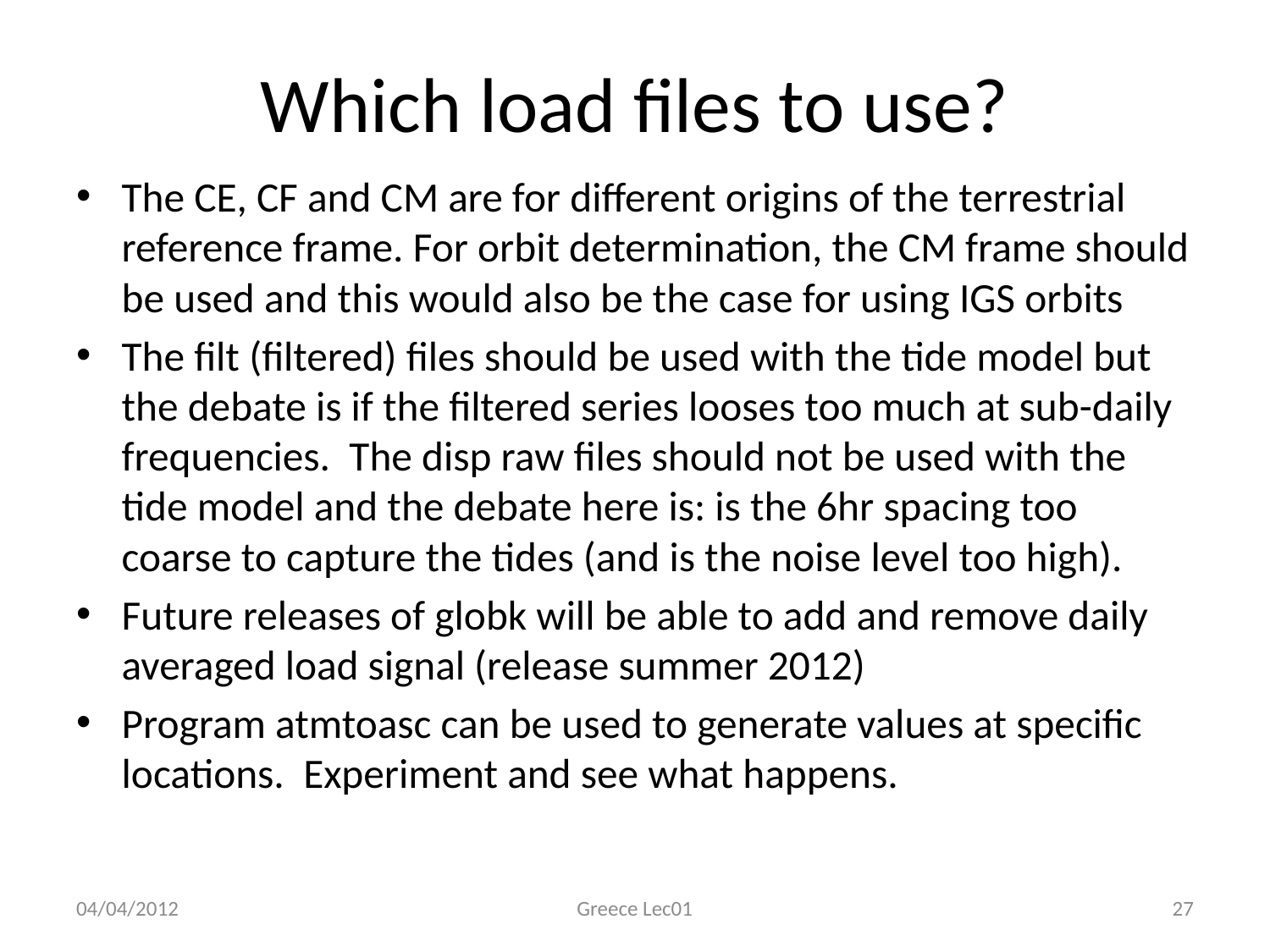

# Which load files to use?
The CE, CF and CM are for different origins of the terrestrial reference frame. For orbit determination, the CM frame should be used and this would also be the case for using IGS orbits
The filt (filtered) files should be used with the tide model but the debate is if the filtered series looses too much at sub-daily frequencies.  The disp raw files should not be used with the tide model and the debate here is: is the 6hr spacing too coarse to capture the tides (and is the noise level too high).
Future releases of globk will be able to add and remove daily averaged load signal (release summer 2012)
Program atmtoasc can be used to generate values at specific locations.  Experiment and see what happens.
04/04/2012
Greece Lec01
27